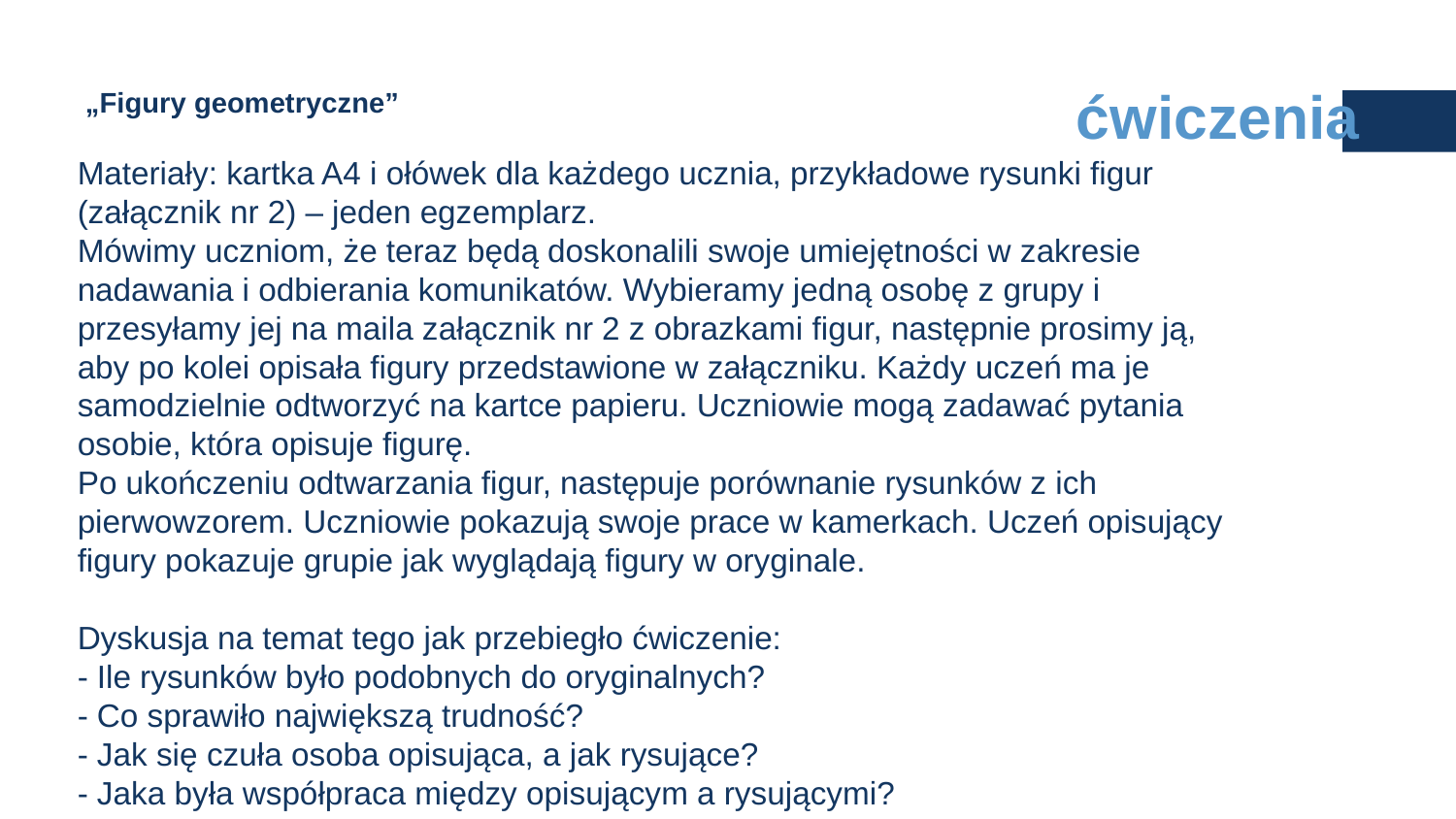

# ćwiczenia
 „Figury geometryczne”

Materiały: kartka A4 i ołówek dla każdego ucznia, przykładowe rysunki figur (załącznik nr 2) – jeden egzemplarz.
Mówimy uczniom, że teraz będą doskonalili swoje umiejętności w zakresie nadawania i odbierania komunikatów. Wybieramy jedną osobę z grupy i przesyłamy jej na maila załącznik nr 2 z obrazkami figur, następnie prosimy ją, aby po kolei opisała figury przedstawione w załączniku. Każdy uczeń ma je samodzielnie odtworzyć na kartce papieru. Uczniowie mogą zadawać pytania osobie, która opisuje figurę.
Po ukończeniu odtwarzania figur, następuje porównanie rysunków z ich pierwowzorem. Uczniowie pokazują swoje prace w kamerkach. Uczeń opisujący figury pokazuje grupie jak wyglądają figury w oryginale.

Dyskusja na temat tego jak przebiegło ćwiczenie:
- Ile rysunków było podobnych do oryginalnych?
- Co sprawiło największą trudność?
- Jak się czuła osoba opisująca, a jak rysujące?
- Jaka była współpraca między opisującym a rysującymi?